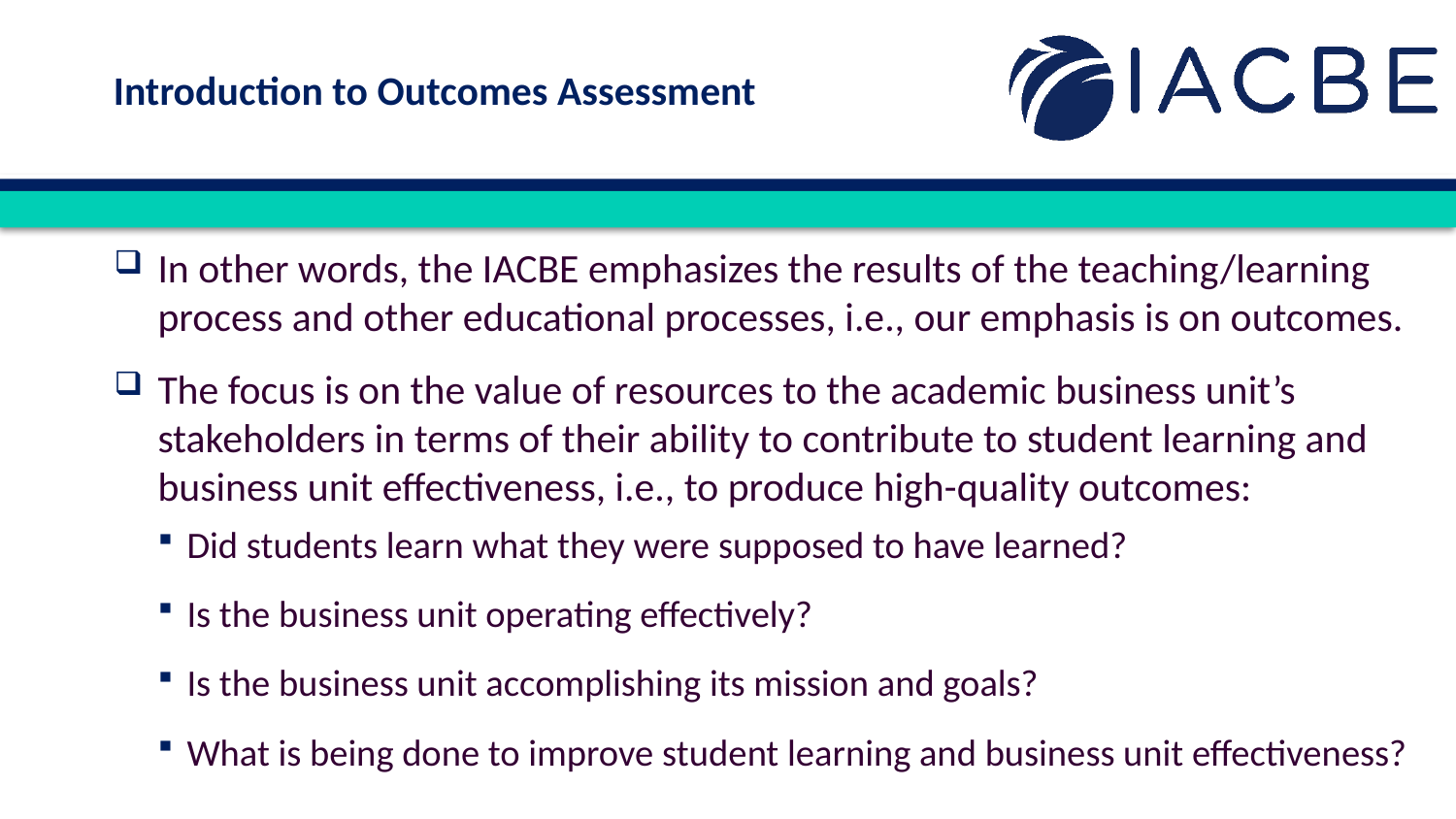

Introduction to Outcomes Assessment

In other words, the IACBE emphasizes the results of the teaching/learning process and other educational processes, i.e., our emphasis is on outcomes.
The focus is on the value of resources to the academic business unit’s stakeholders in terms of their ability to contribute to student learning and business unit effectiveness, i.e., to produce high-quality outcomes:
Did students learn what they were supposed to have learned?
Is the business unit operating effectively?
Is the business unit accomplishing its mission and goals?
What is being done to improve student learning and business unit effectiveness?